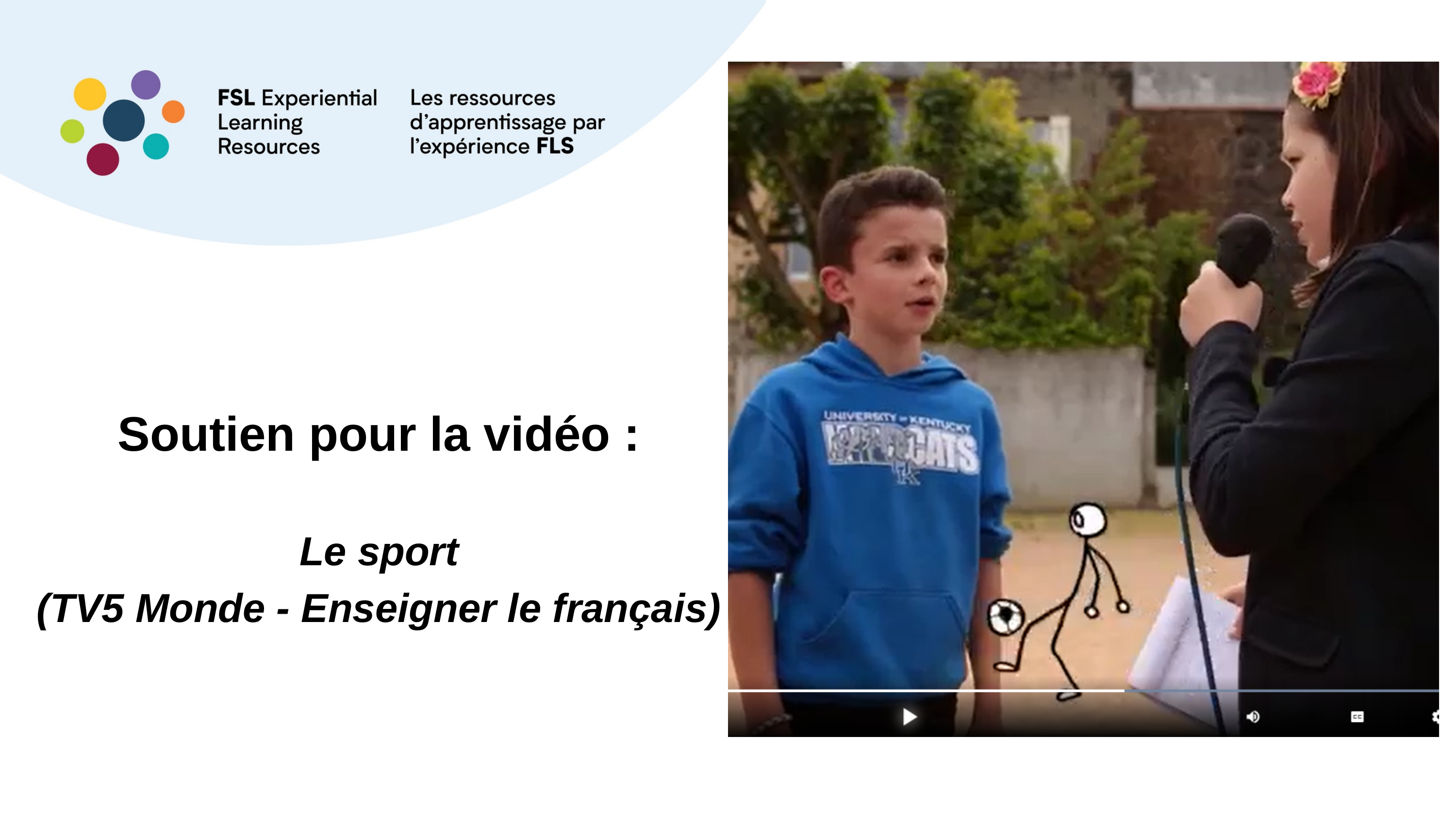

Soutien pour la vidéo :

 Le sport
(TV5 Monde - Enseigner le français)